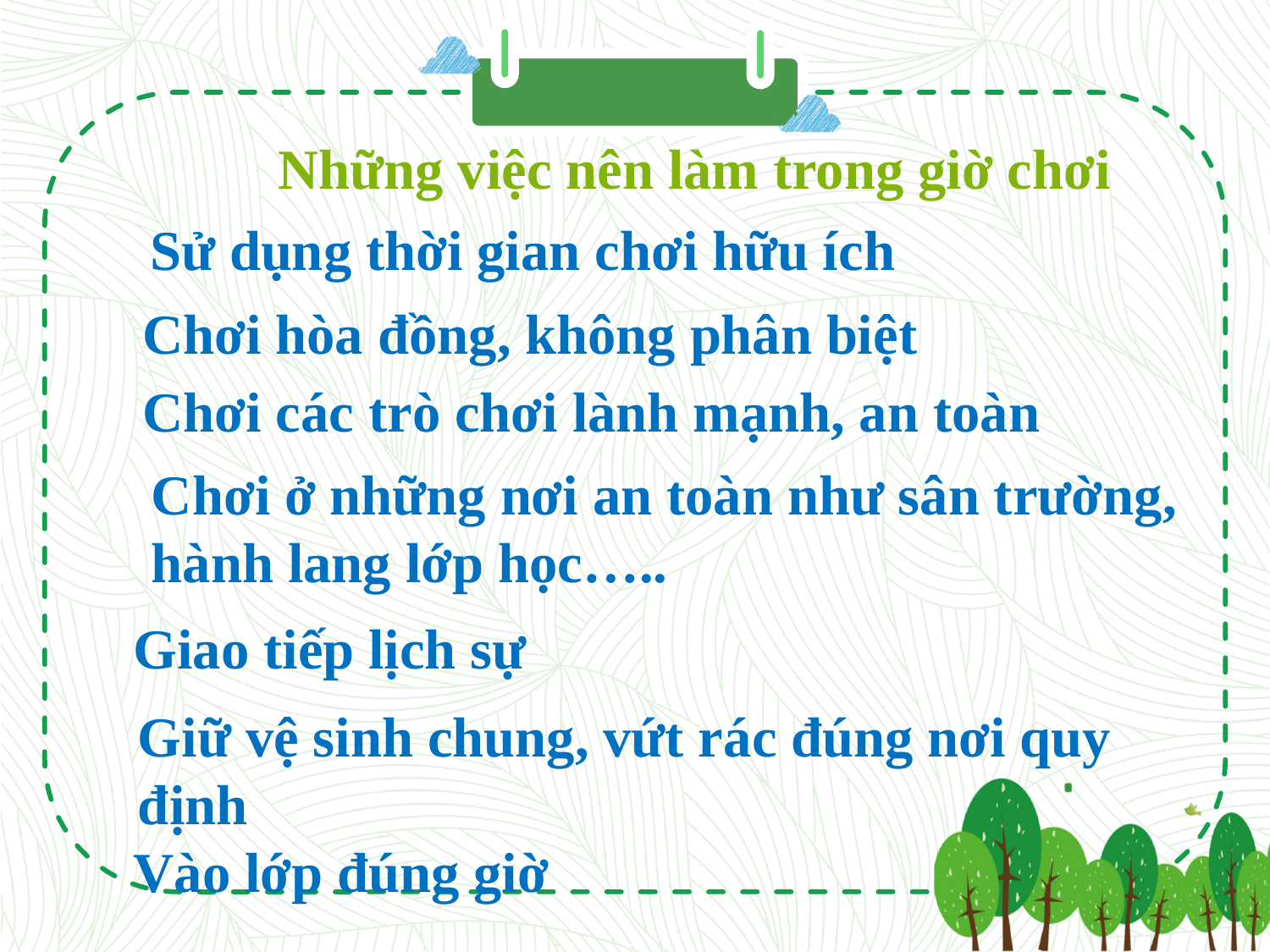

Những việc nên làm trong giờ chơi
Sử dụng thời gian chơi hữu ích
Chơi hòa đồng, không phân biệt
Chơi các trò chơi lành mạnh, an toàn
Chơi ở những nơi an toàn như sân trường, hành lang lớp học…..
Giao tiếp lịch sự
Giữ vệ sinh chung, vứt rác đúng nơi quy định
Vào lớp đúng giờ